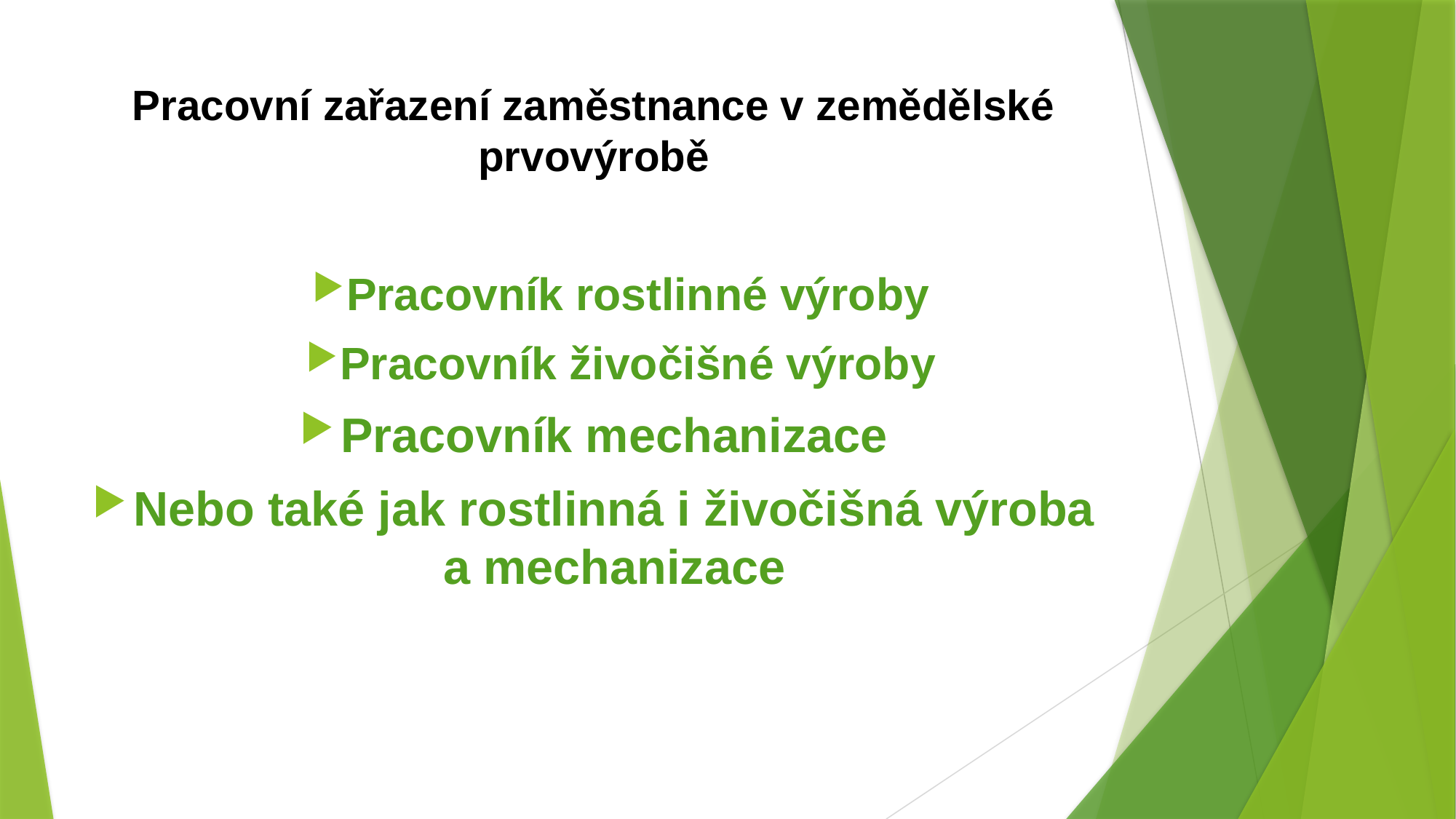

# Pracovní zařazení zaměstnance v zemědělské prvovýrobě
Pracovník rostlinné výroby
Pracovník živočišné výroby
Pracovník mechanizace
Nebo také jak rostlinná i živočišná výroba a mechanizace